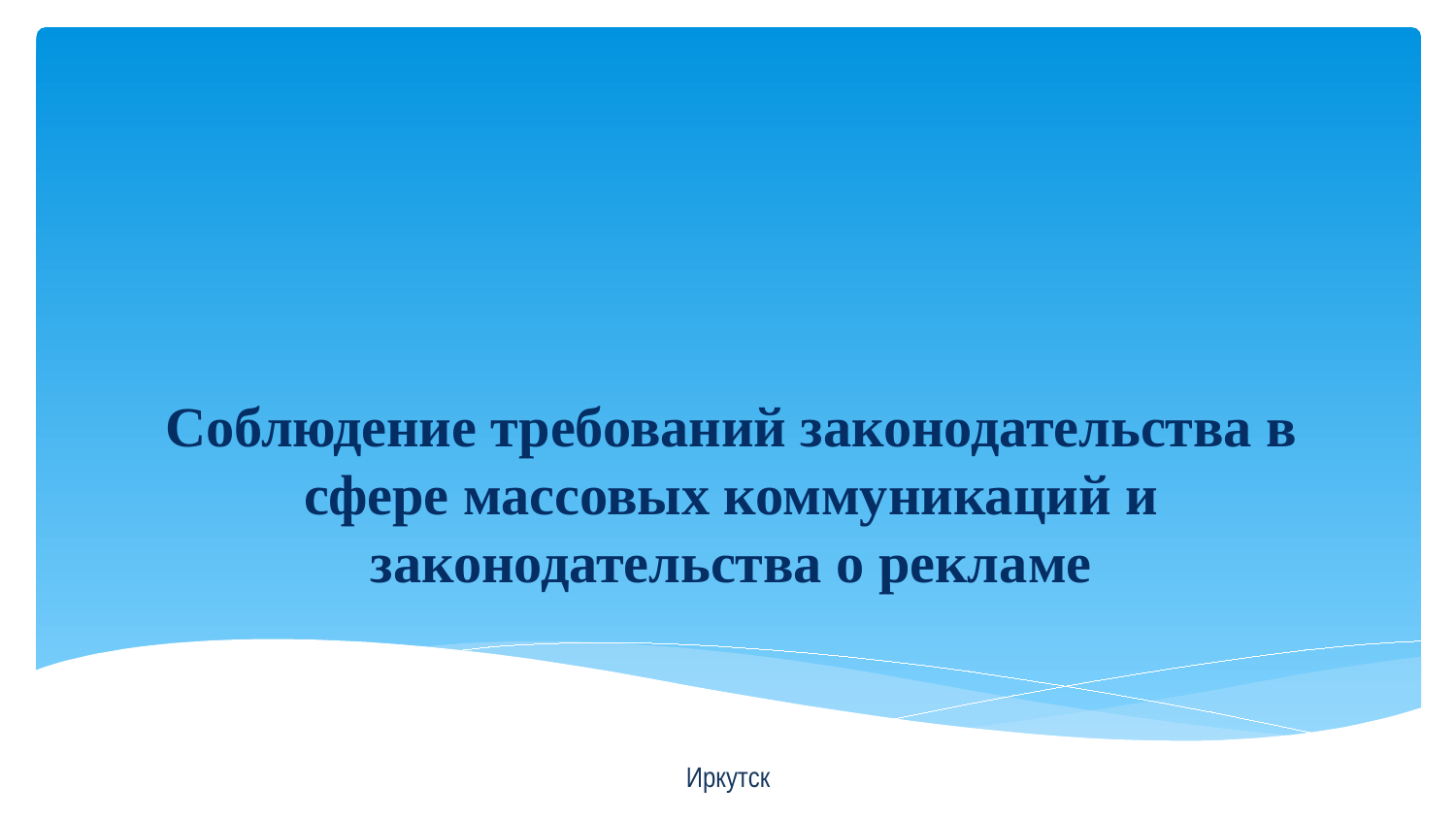

Соблюдение требований законодательства в сфере массовых коммуникаций и законодательства о рекламе
Иркутск